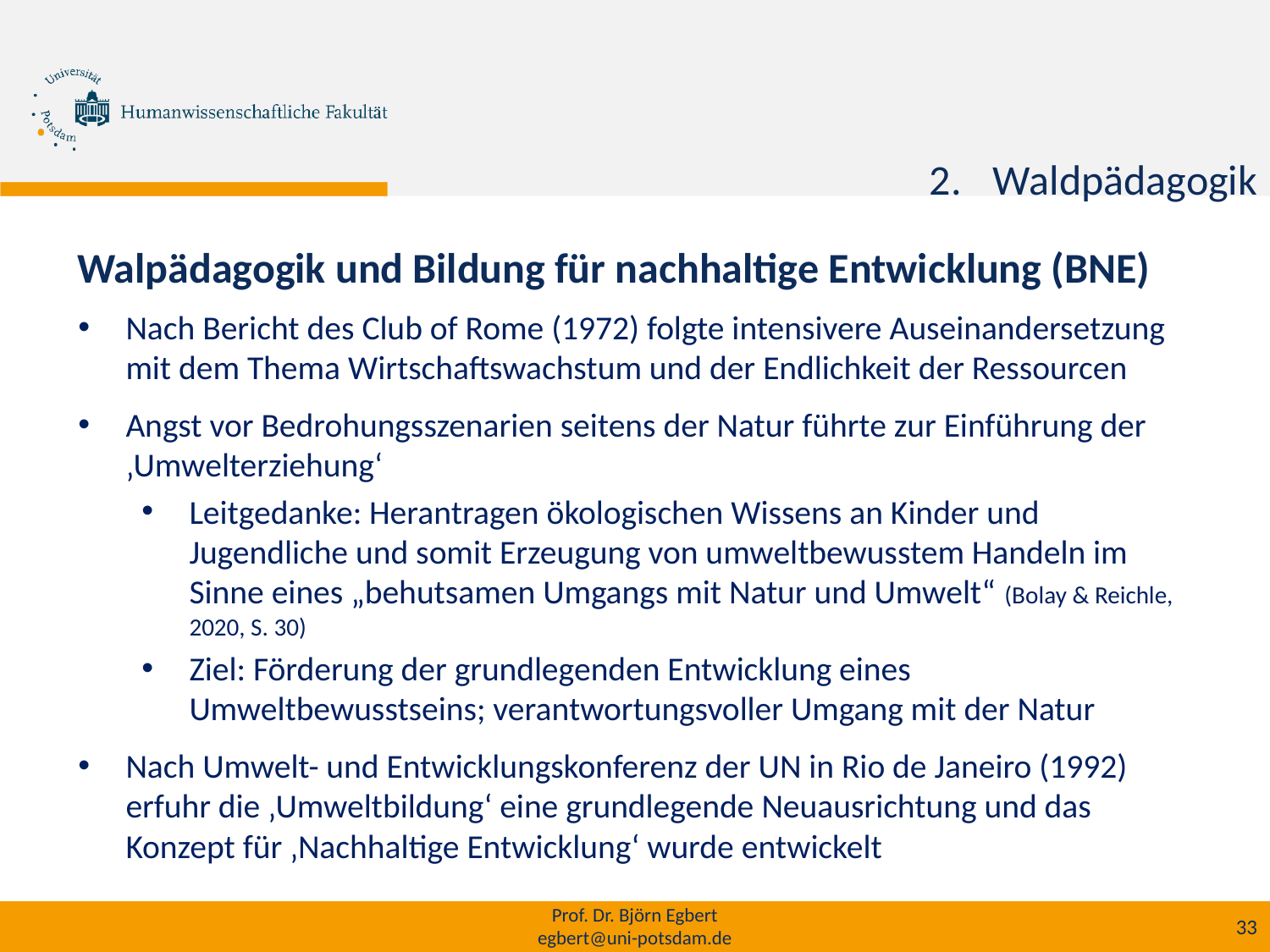

h
Waldpädagogik
Walpädagogik und Bildung für nachhaltige Entwicklung (BNE)

Nach Bericht des Club of Rome (1972) folgte intensivere Auseinandersetzung mit dem Thema Wirtschaftswachstum und der Endlichkeit der Ressourcen
Angst vor Bedrohungsszenarien seitens der Natur führte zur Einführung der ‚Umwelterziehung‘
Leitgedanke: Herantragen ökologischen Wissens an Kinder und Jugendliche und somit Erzeugung von umweltbewusstem Handeln im Sinne eines „behutsamen Umgangs mit Natur und Umwelt“ (Bolay & Reichle, 2020, S. 30)
Ziel: Förderung der grundlegenden Entwicklung eines Umweltbewusstseins; verantwortungsvoller Umgang mit der Natur
Nach Umwelt- und Entwicklungskonferenz der UN in Rio de Janeiro (1992) erfuhr die ‚Umweltbildung‘ eine grundlegende Neuausrichtung und das Konzept für ‚Nachhaltige Entwicklung‘ wurde entwickelt
Prof. Dr. Björn Egbert
egbert@uni-potsdam.de
33